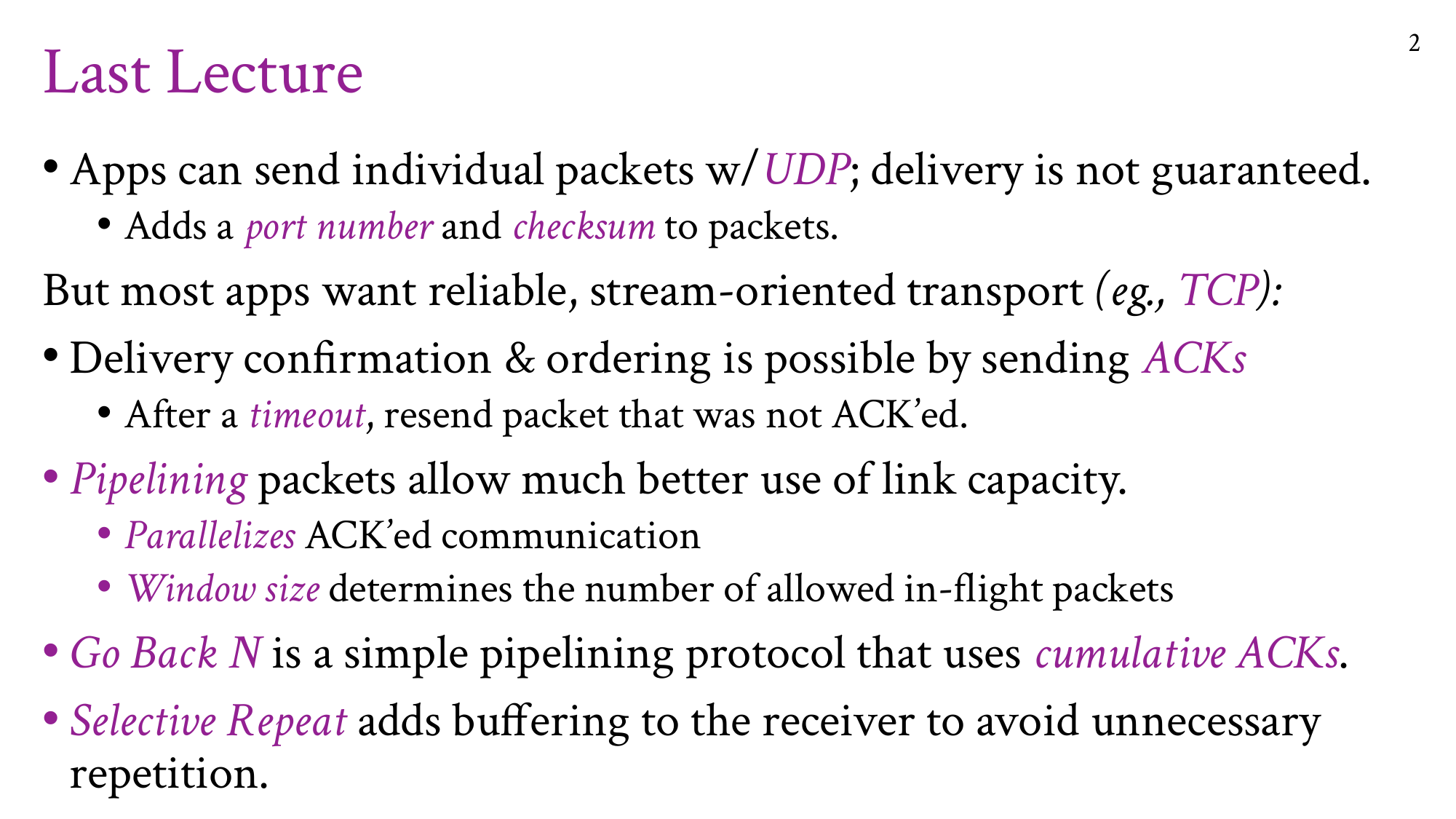

# Last Lecture
Apps can send individual packets w/UDP; delivery is not guaranteed.
Adds a port number and checksum to packets.
But most apps want reliable, stream-oriented transport (eg., TCP):
Delivery confirmation & ordering is possible by sending ACKs
After a timeout, resend packet that was not ACK’ed.
Pipelining packets allow much better use of link capacity.
Parallelizes ACK’ed communication
Window size determines the number of allowed in-flight packets
Go Back N is a simple pipelining protocol that uses cumulative ACKs.
Selective Repeat adds buffering to the receiver to avoid unnecessary repetition.